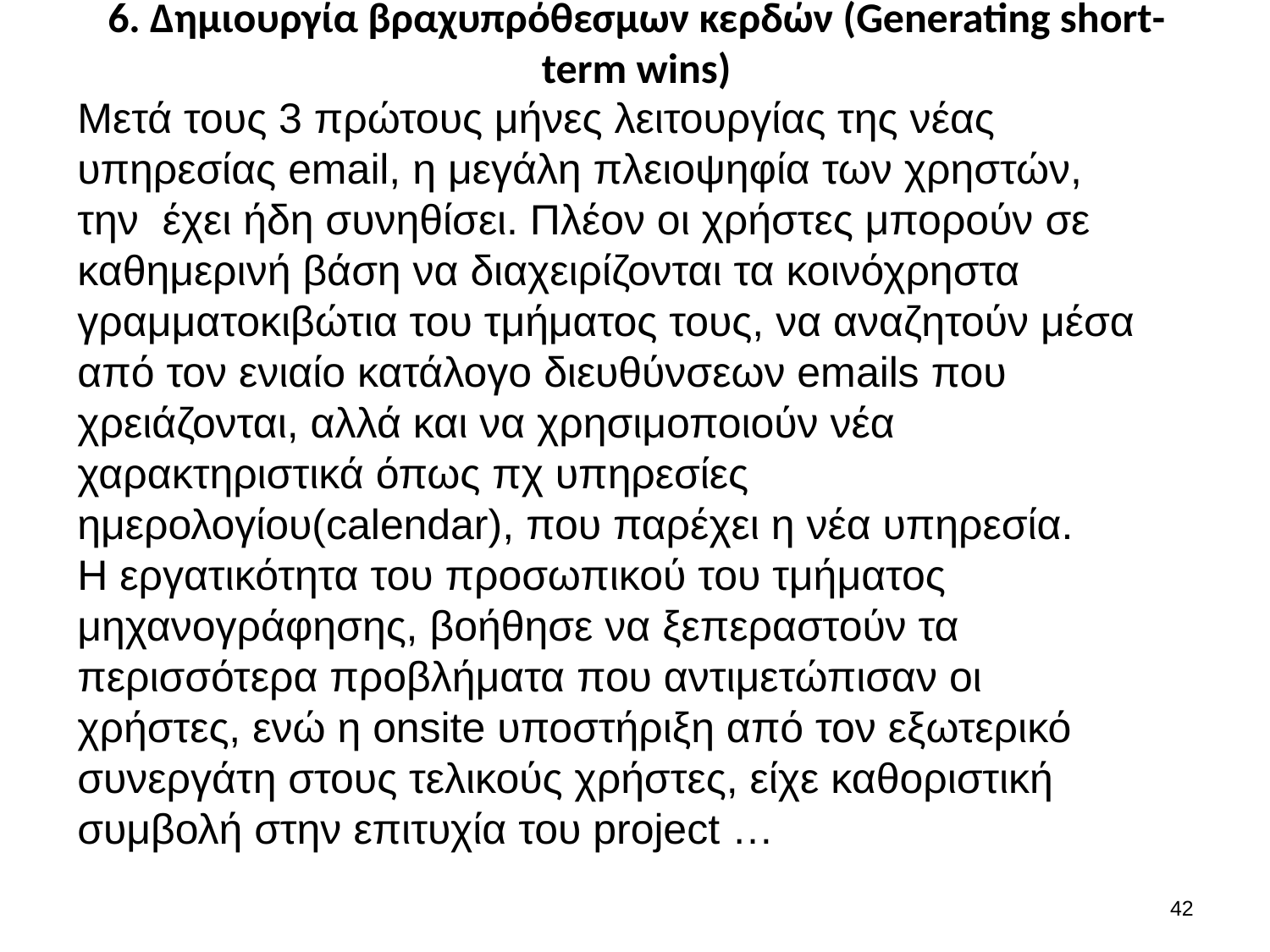

# 6. Δημιουργία βραχυπρόθεσμων κερδών (Generating short-term wins)
Μετά τους 3 πρώτους μήνες λειτουργίας της νέας υπηρεσίας email, η μεγάλη πλειοψηφία των χρηστών, την  έχει ήδη συνηθίσει. Πλέον οι χρήστες μπορούν σε καθημερινή βάση να διαχειρίζονται τα κοινόχρηστα γραμματοκιβώτια του τμήματος τους, να αναζητούν μέσα από τον ενιαίο κατάλογο διευθύνσεων emails που χρειάζονται, αλλά και να χρησιμοποιούν νέα χαρακτηριστικά όπως πχ υπηρεσίες ημερολογίου(calendar), που παρέχει η νέα υπηρεσία.
Η εργατικότητα του προσωπικού του τμήματος μηχανογράφησης, βοήθησε να ξεπεραστούν τα περισσότερα προβλήματα που αντιμετώπισαν οι χρήστες, ενώ η onsite υποστήριξη από τον εξωτερικό συνεργάτη στους τελικούς χρήστες, είχε καθοριστική συμβολή στην επιτυχία του project …
42